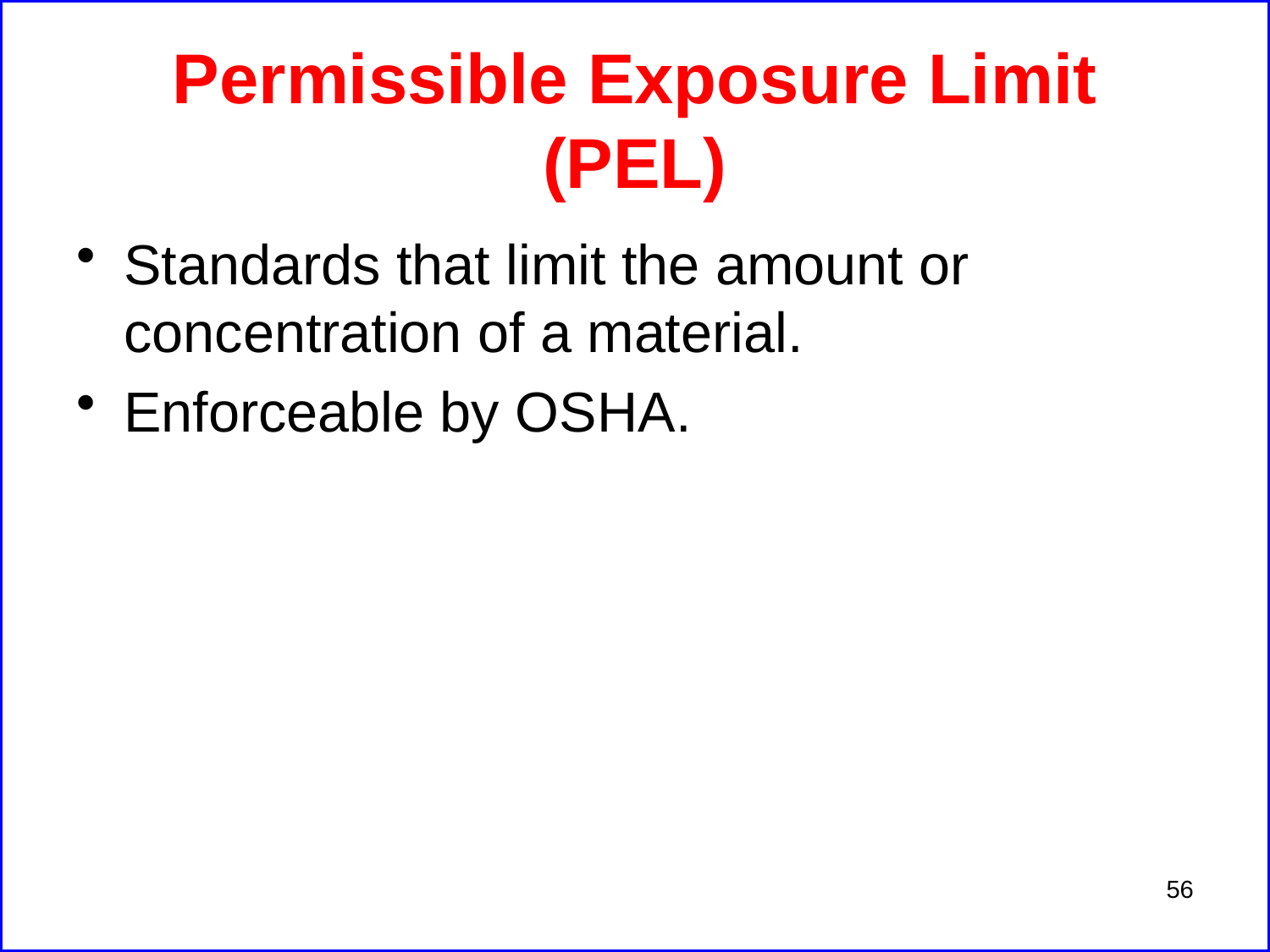

# Permissible Exposure Limit (PEL)
Standards that limit the amount or concentration of a material.
Enforceable by OSHA.
56